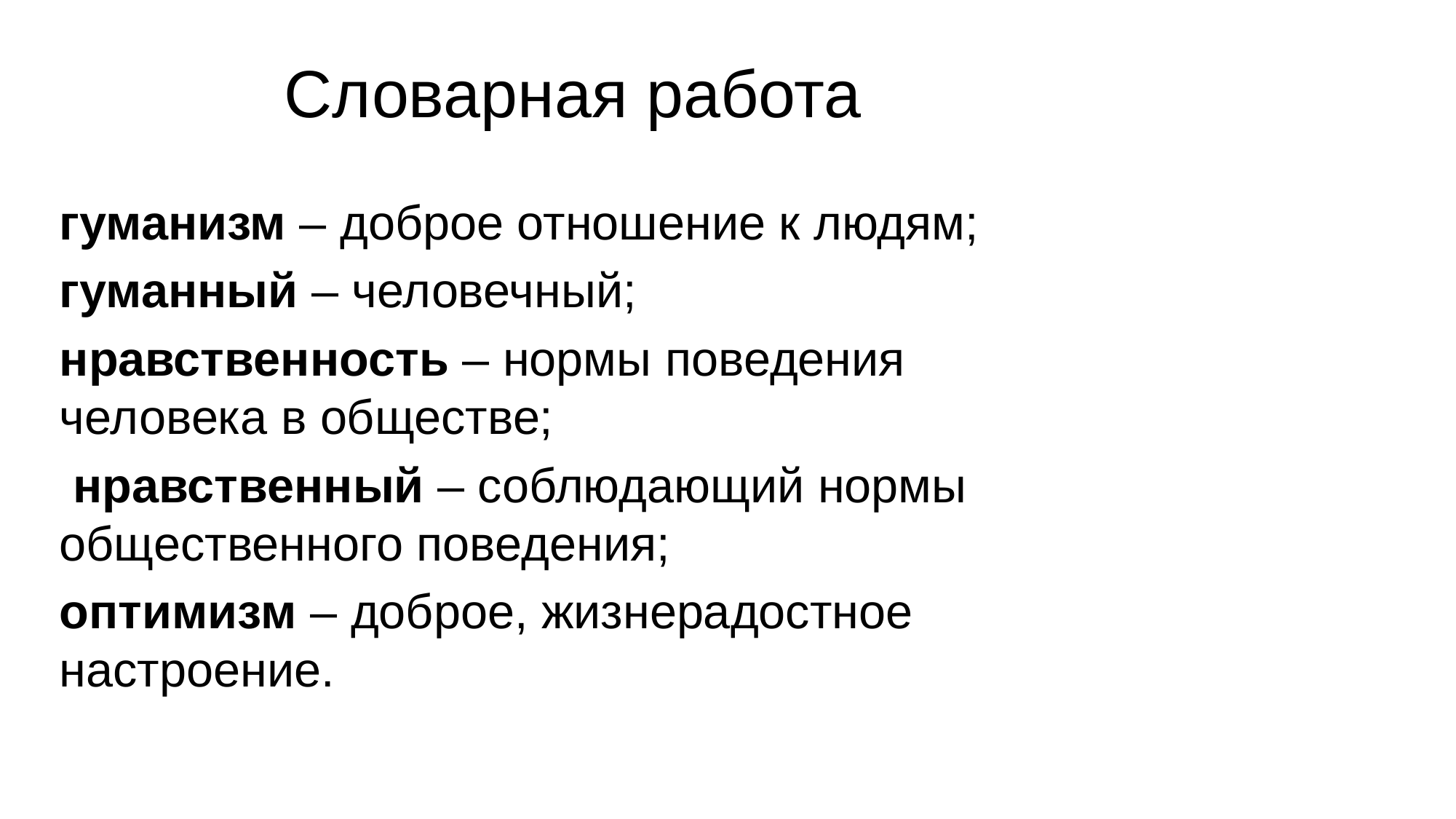

# Словарная работа
гуманизм – доброе отношение к людям;
гуманный – человечный;
нравственность – нормы поведения человека в обществе;
 нравственный – соблюдающий нормы общественного поведения;
оптимизм – доброе, жизнерадостное настроение.